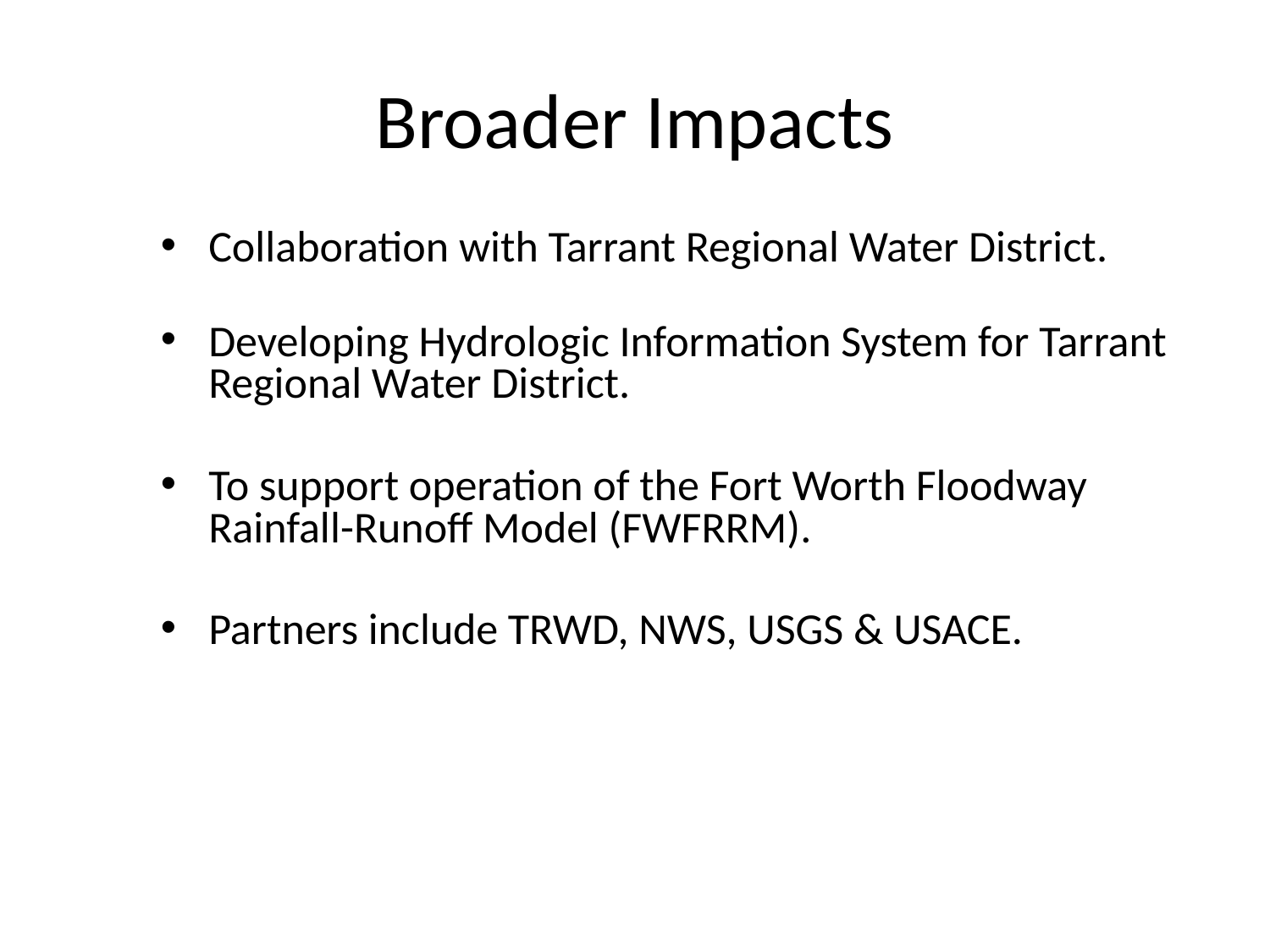

Broader Impacts
Collaboration with Tarrant Regional Water District.

Developing Hydrologic Information System for Tarrant Regional Water District.

To support operation of the Fort Worth Floodway Rainfall-Runoff Model (FWFRRM).

Partners include TRWD, NWS, USGS & USACE.